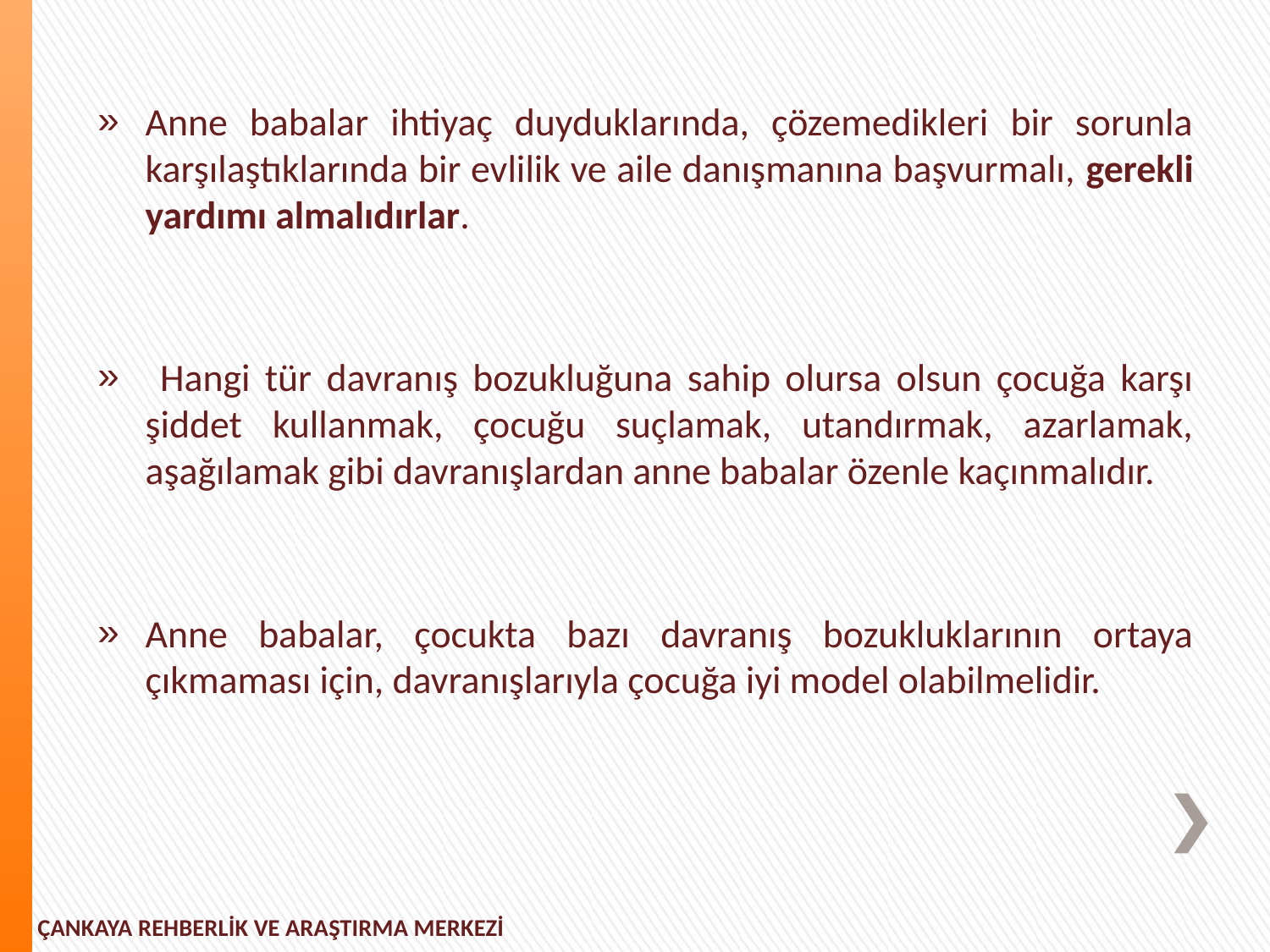

Anne babalar ihtiyaç duyduklarında, çözemedikleri bir sorunla karşılaştıklarında bir evlilik ve aile danışmanına başvurmalı, gerekli yardımı almalıdırlar.

 Hangi tür davranış bozukluğuna sahip olursa olsun çocuğa karşı şiddet kullanmak, çocuğu suçlamak, utandırmak, azarlamak, aşağılamak gibi davranışlardan anne babalar özenle kaçınmalıdır.

Anne babalar, çocukta bazı davranış bozukluklarının ortaya çıkmaması için, davranışlarıyla çocuğa iyi model olabilmelidir.

ÇANKAYA REHBERLİK VE ARAŞTIRMA MERKEZİ